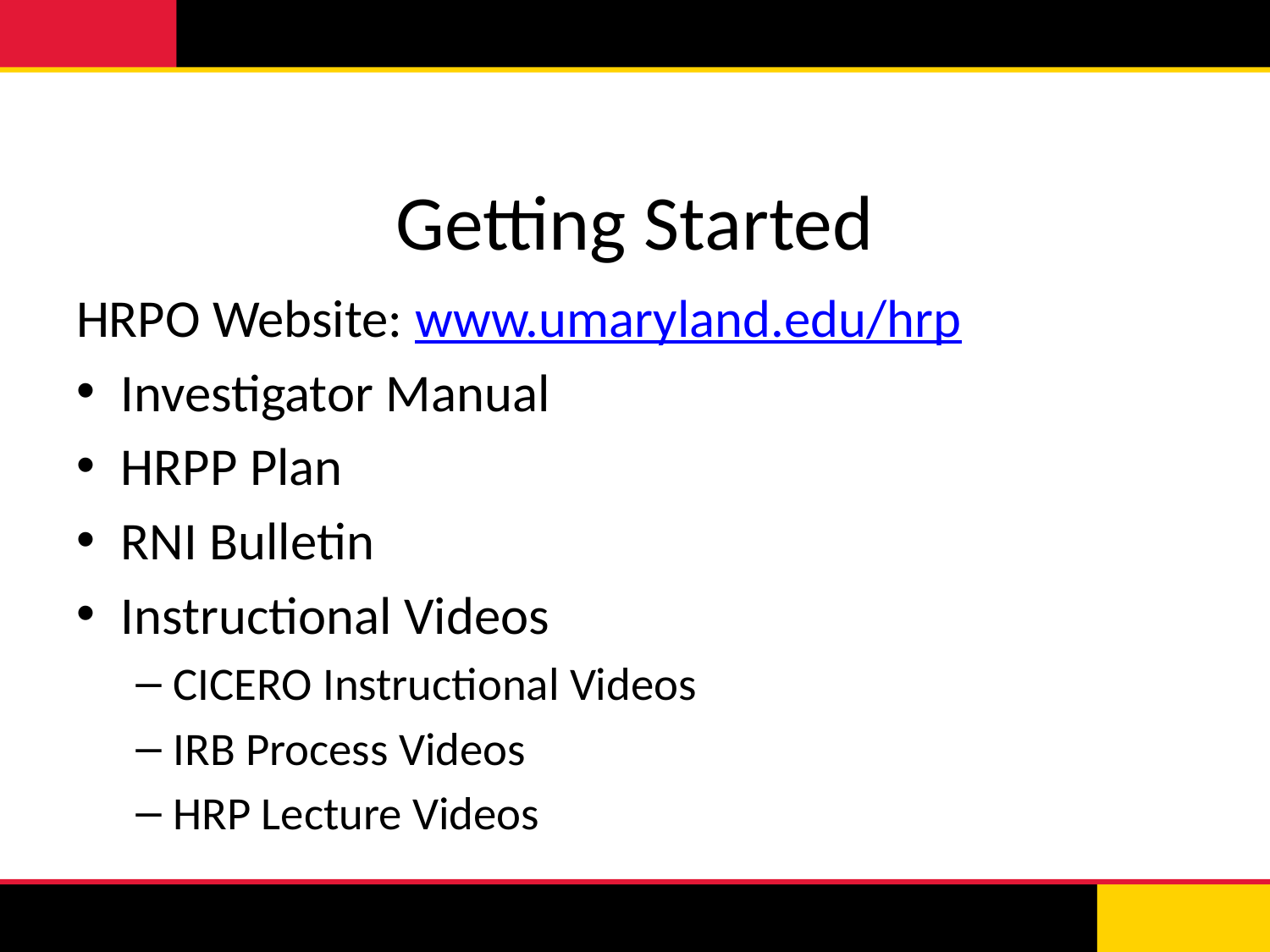

# Getting Started
HRPO Website: www.umaryland.edu/hrp
Investigator Manual
HRPP Plan
RNI Bulletin
Instructional Videos
CICERO Instructional Videos
IRB Process Videos
HRP Lecture Videos